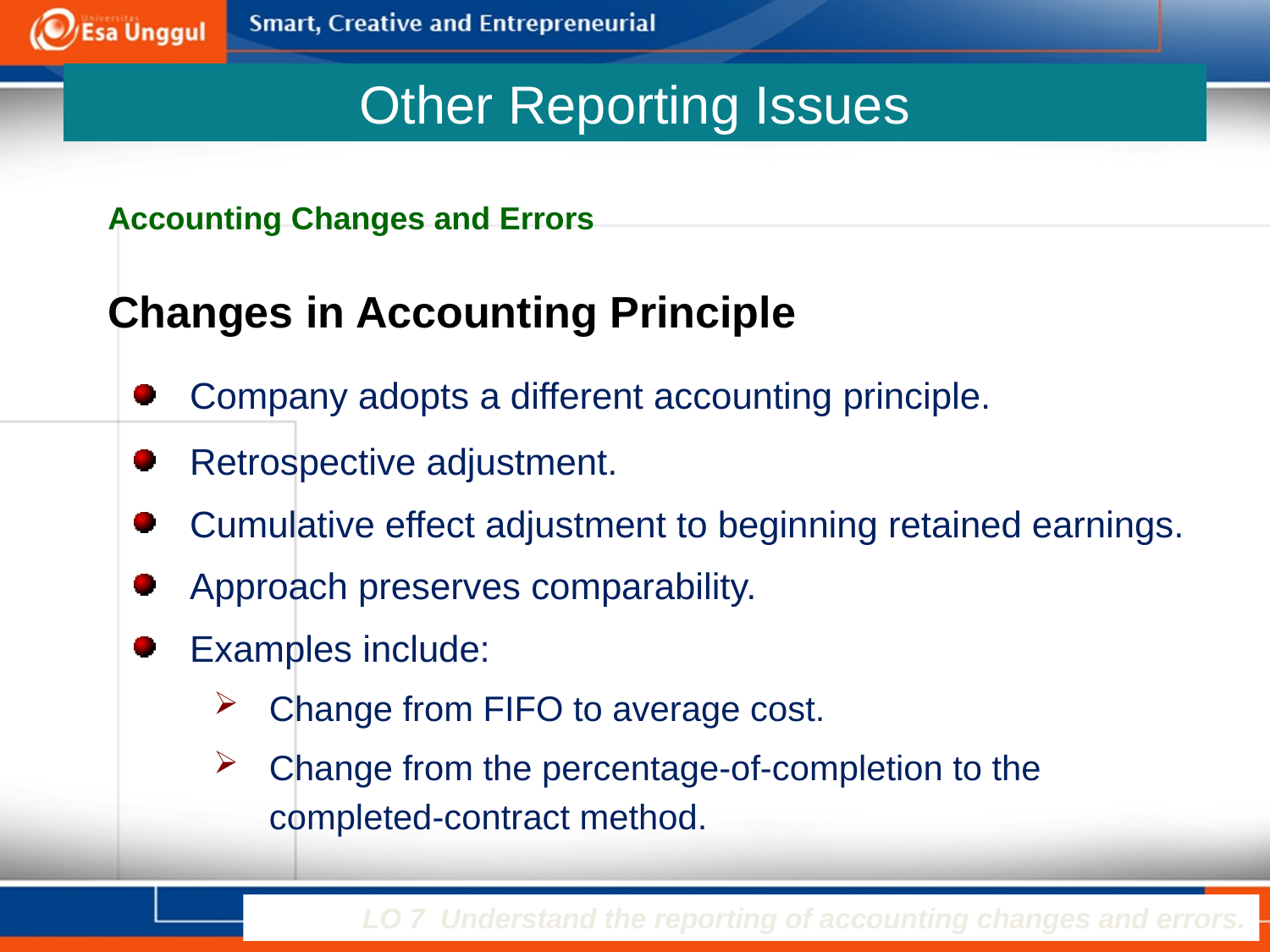

# Other Reporting Issues
Accounting Changes and Errors
Changes in Accounting Principle
Company adopts a different accounting principle.
Retrospective adjustment.
Cumulative effect adjustment to beginning retained earnings.
Approach preserves comparability.
Examples include:
Change from FIFO to average cost.
Change from the percentage-of-completion to the completed-contract method.
LO 7  Understand the reporting of accounting changes and errors.